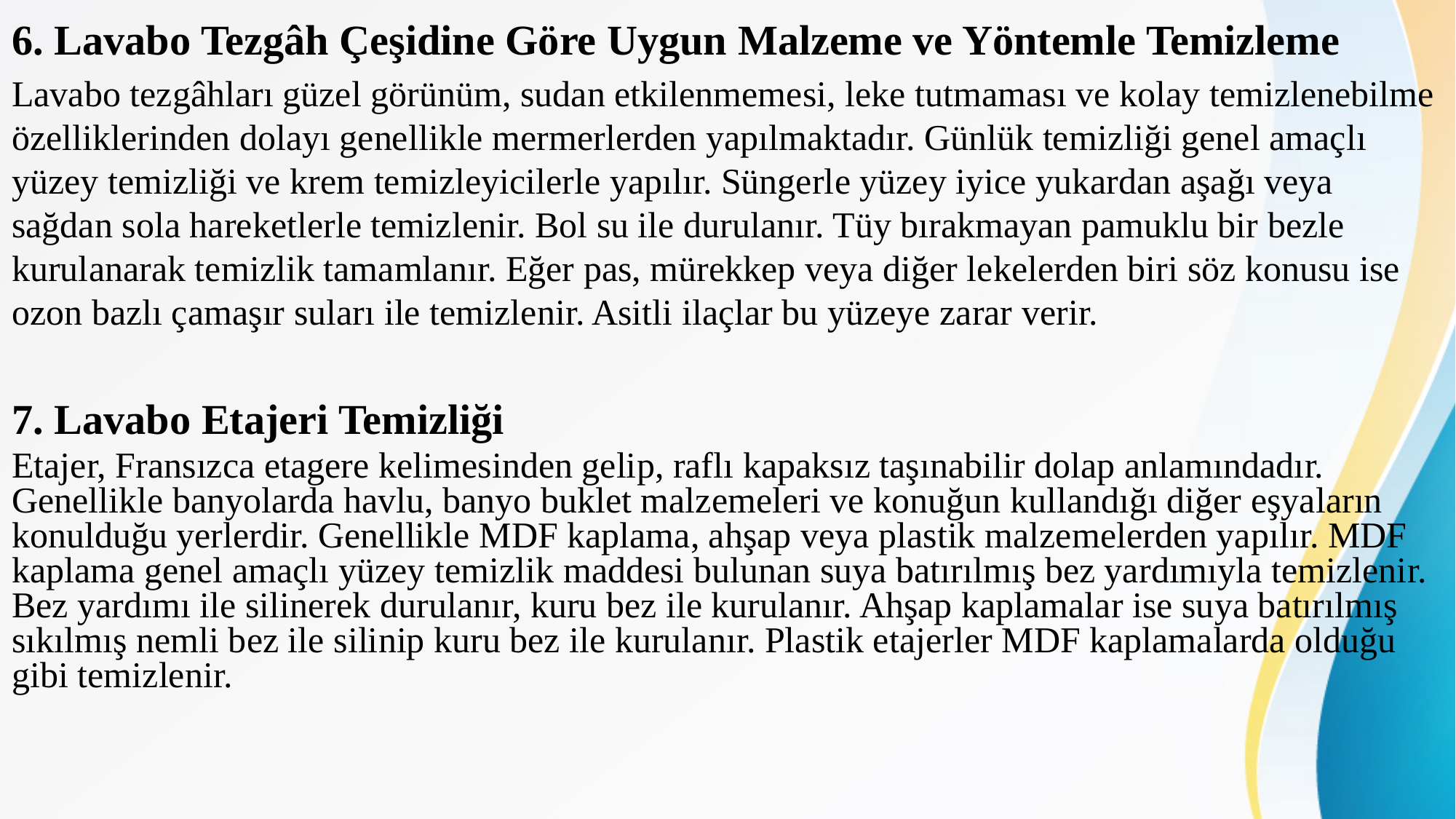

6. Lavabo Tezgâh Çeşidine Göre Uygun Malzeme ve Yöntemle Temizleme
Lavabo tezgâhları güzel görünüm, sudan etkilenmemesi, leke tutmaması ve kolay temizlenebilme özelliklerinden dolayı genellikle mermerlerden yapılmaktadır. Günlük temizliği genel amaçlı yüzey temizliği ve krem temizleyicilerle yapılır. Süngerle yüzey iyice yukardan aşağı veya sağdan sola hareketlerle temizlenir. Bol su ile durulanır. Tüy bırakmayan pamuklu bir bezle kurulanarak temizlik tamamlanır. Eğer pas, mürekkep veya diğer lekelerden biri söz konusu ise ozon bazlı çamaşır suları ile temizlenir. Asitli ilaçlar bu yüzeye zarar verir.

7. Lavabo Etajeri Temizliği
Etajer, Fransızca etagere kelimesinden gelip, raflı kapaksız taşınabilir dolap anlamındadır. Genellikle banyolarda havlu, banyo buklet malzemeleri ve konuğun kullandığı diğer eşyaların konulduğu yerlerdir. Genellikle MDF kaplama, ahşap veya plastik malzemelerden yapılır. MDF kaplama genel amaçlı yüzey temizlik maddesi bulunan suya batırılmış bez yardımıyla temizlenir. Bez yardımı ile silinerek durulanır, kuru bez ile kurulanır. Ahşap kaplamalar ise suya batırılmış sıkılmış nemli bez ile silinip kuru bez ile kurulanır. Plastik etajerler MDF kaplamalarda olduğu gibi temizlenir.